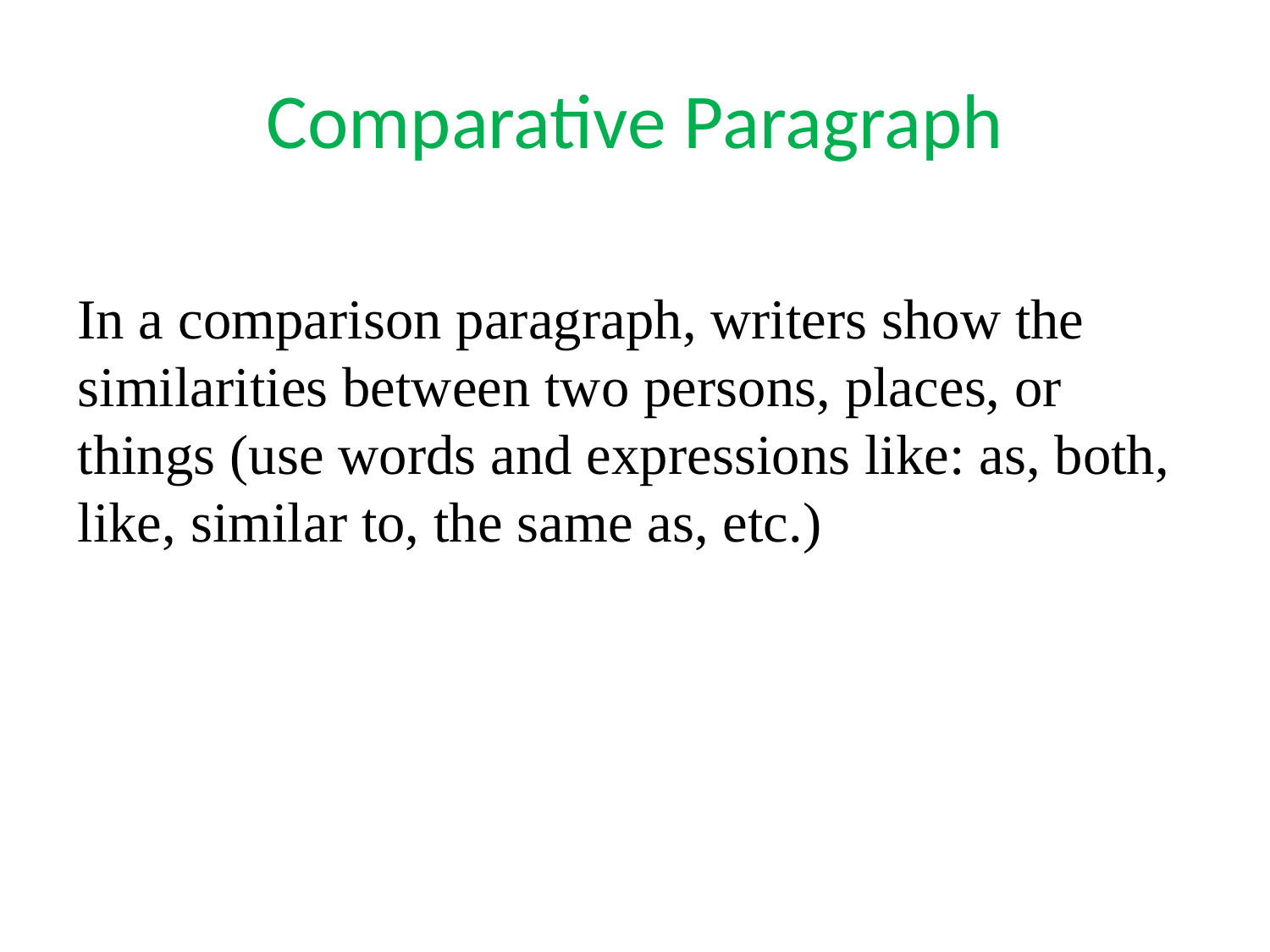

# Comparative Paragraph
In a comparison paragraph, writers show the similarities between two persons, places, or things (use words and expressions like: as, both, like, similar to, the same as, etc.)